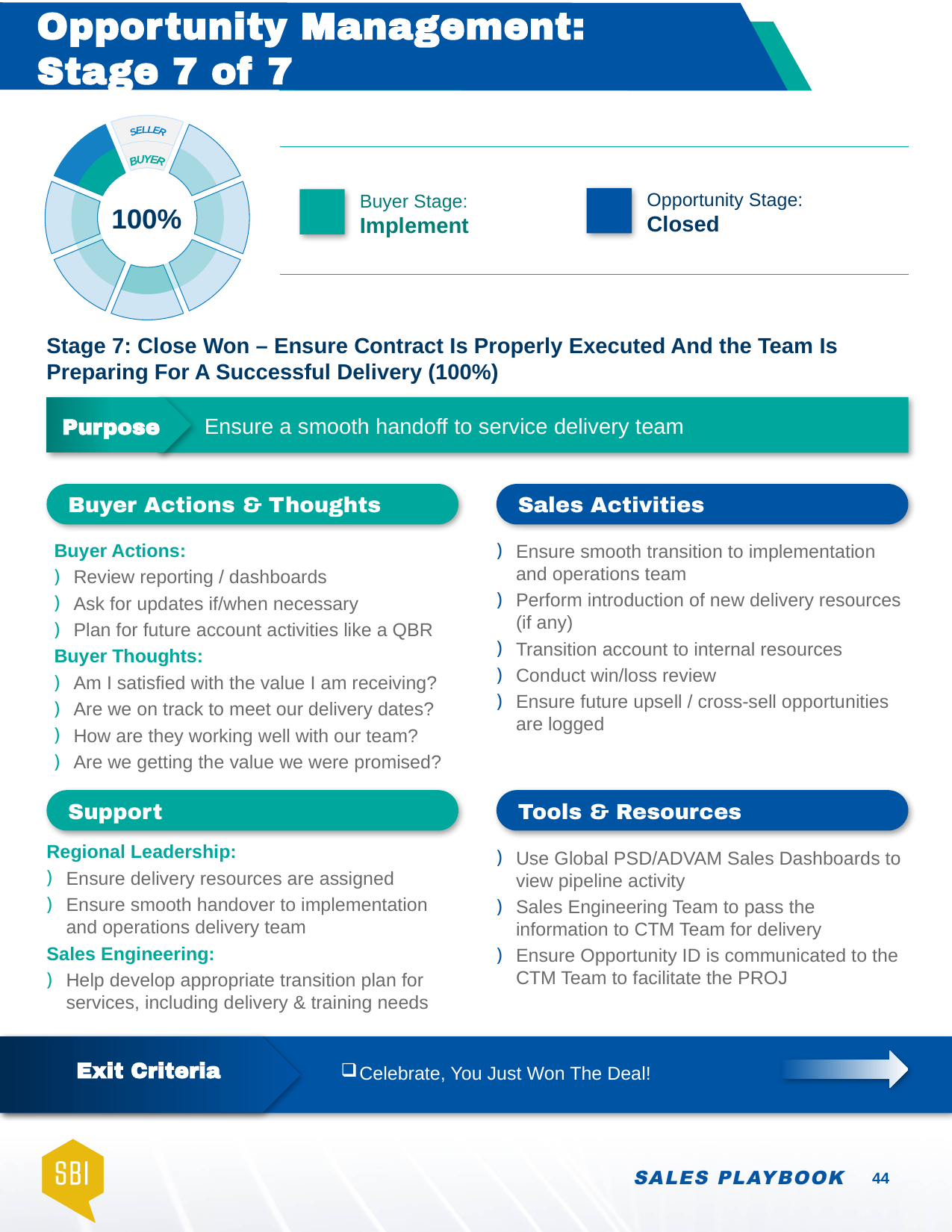

# Opportunity Management: Stage 7 of 7

SELLER

BUYER

Opportunity Stage:
Closed

Buyer Stage:
Implement
100%
Stage 7: Close Won – Ensure Contract Is Properly Executed And the Team Is Preparing For A Successful Delivery (100%)
Purpose
Ensure a smooth handoff to service delivery team
Buyer Actions & Thoughts
Sales Activities
Buyer Actions:
Review reporting / dashboards
Ask for updates if/when necessary
Plan for future account activities like a QBR
Buyer Thoughts:
Am I satisfied with the value I am receiving?
Are we on track to meet our delivery dates?
How are they working well with our team?
Are we getting the value we were promised?
Ensure smooth transition to implementation and operations team
Perform introduction of new delivery resources (if any)
Transition account to internal resources
Conduct win/loss review
Ensure future upsell / cross-sell opportunities are logged
Support
Tools & Resources
Regional Leadership:
Ensure delivery resources are assigned
Ensure smooth handover to implementation and operations delivery team
Sales Engineering:
Help develop appropriate transition plan for services, including delivery & training needs
Use Global PSD/ADVAM Sales Dashboards to view pipeline activity
Sales Engineering Team to pass the information to CTM Team for delivery
Ensure Opportunity ID is communicated to the CTM Team to facilitate the PROJ

Exit Criteria
Celebrate, You Just Won The Deal!
44